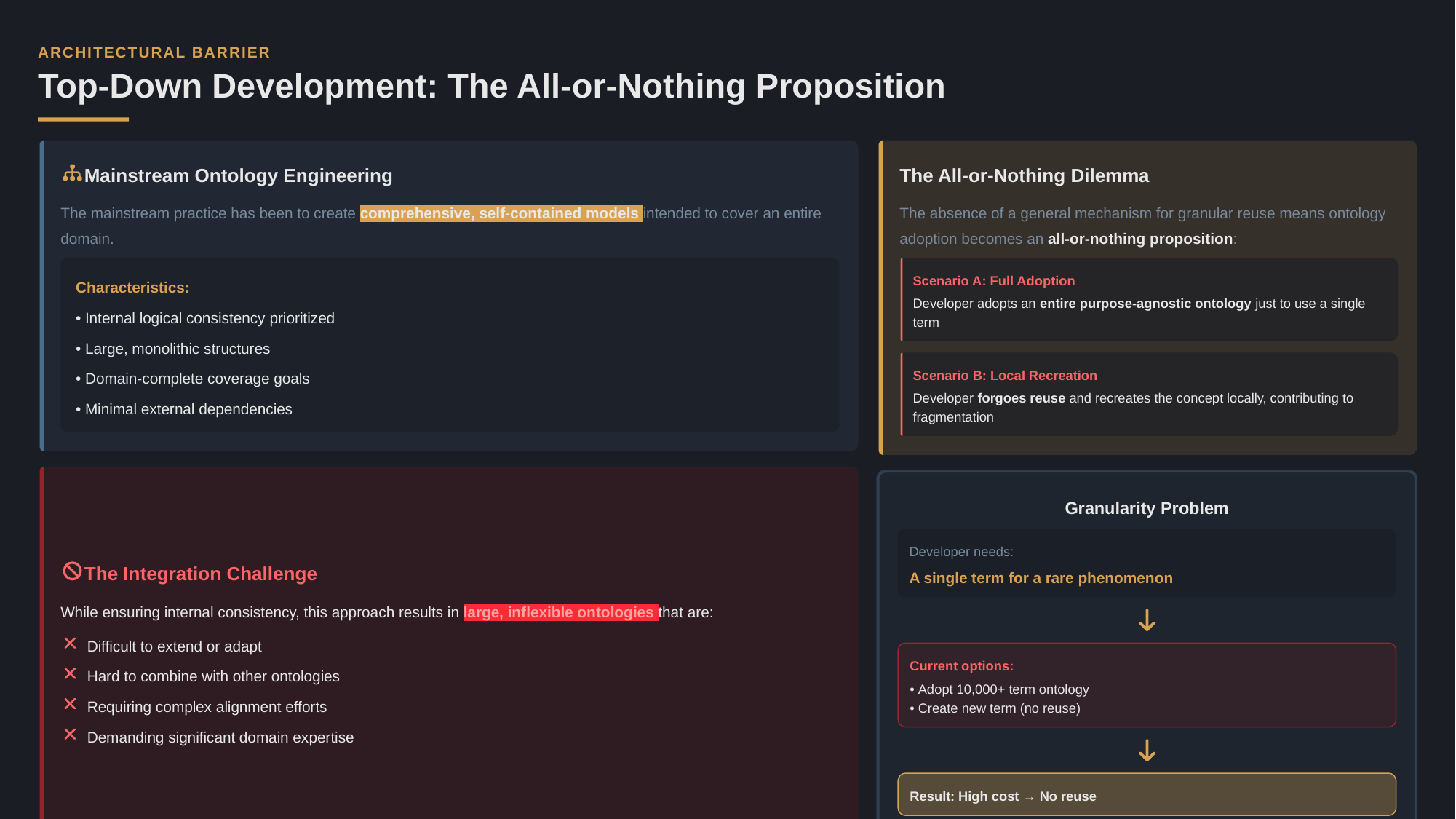

ARCHITECTURAL BARRIER
Top-Down Development: The All-or-Nothing Proposition

Mainstream Ontology Engineering
The All-or-Nothing Dilemma

The mainstream practice has been to create comprehensive, self-contained models intended to cover an entire domain.
The absence of a general mechanism for granular reuse means ontology adoption becomes an all-or-nothing proposition:

Scenario A: Full Adoption
Characteristics:
Developer adopts an entire purpose-agnostic ontology just to use a single term
• Internal logical consistency prioritized
• Large, monolithic structures

• Domain-complete coverage goals
Scenario B: Local Recreation
Developer forgoes reuse and recreates the concept locally, contributing to fragmentation
• Minimal external dependencies

Granularity Problem

Developer needs:
The Integration Challenge

A single term for a rare phenomenon
While ensuring internal consistency, this approach results in large, inflexible ontologies that are:

Difficult to extend or adapt

Current options:
Hard to combine with other ontologies

• Adopt 10,000+ term ontology
Requiring complex alignment efforts

• Create new term (no reuse)
Demanding significant domain expertise

Result: High cost → No reuse